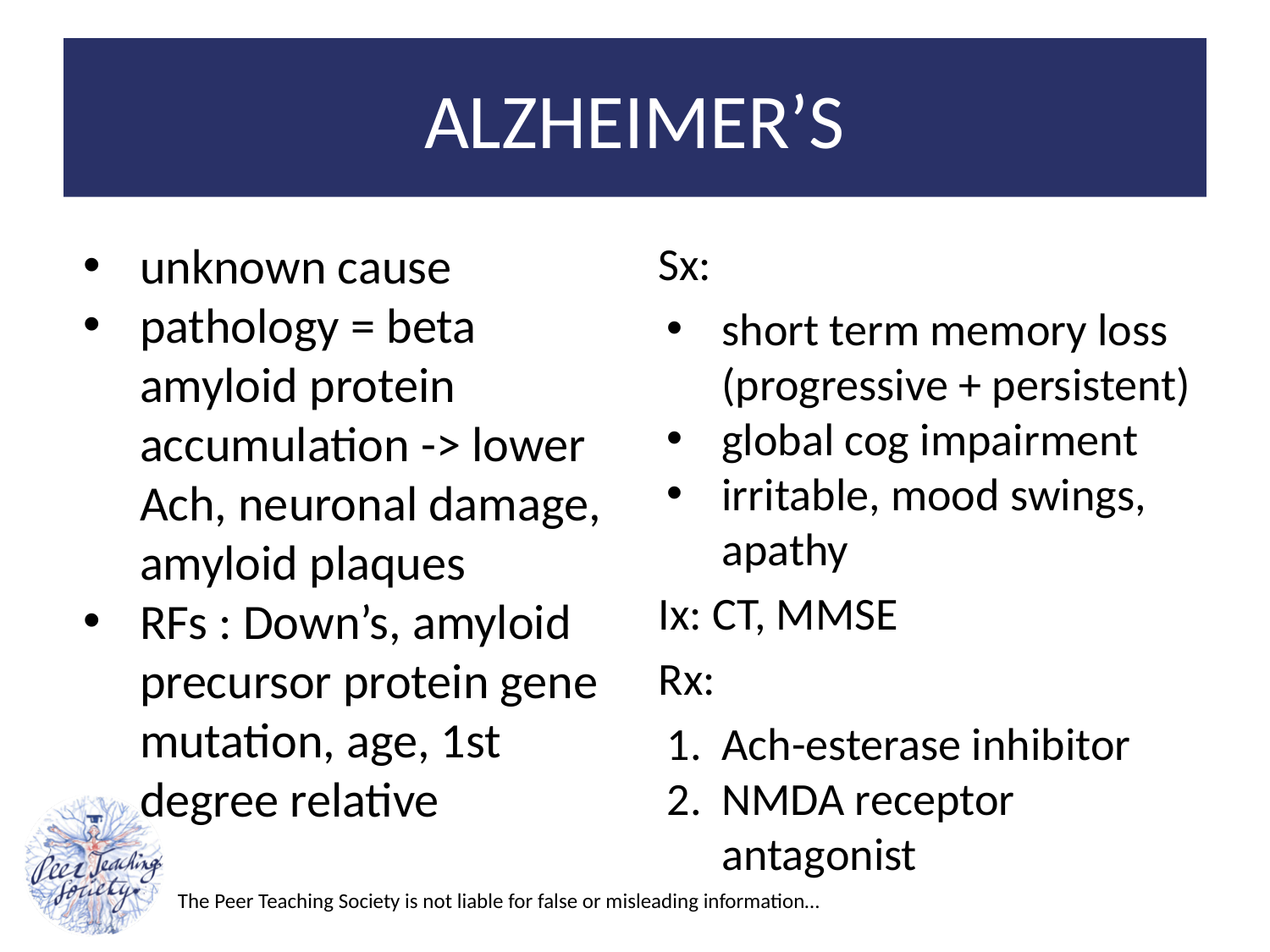

# ALZHEIMER’S
unknown cause
pathology = beta amyloid protein accumulation -> lower Ach, neuronal damage, amyloid plaques
RFs : Down’s, amyloid precursor protein gene mutation, age, 1st degree relative
Sx:
short term memory loss (progressive + persistent)
global cog impairment
irritable, mood swings, apathy
Ix: CT, MMSE
Rx:
Ach-esterase inhibitor
NMDA receptor antagonist